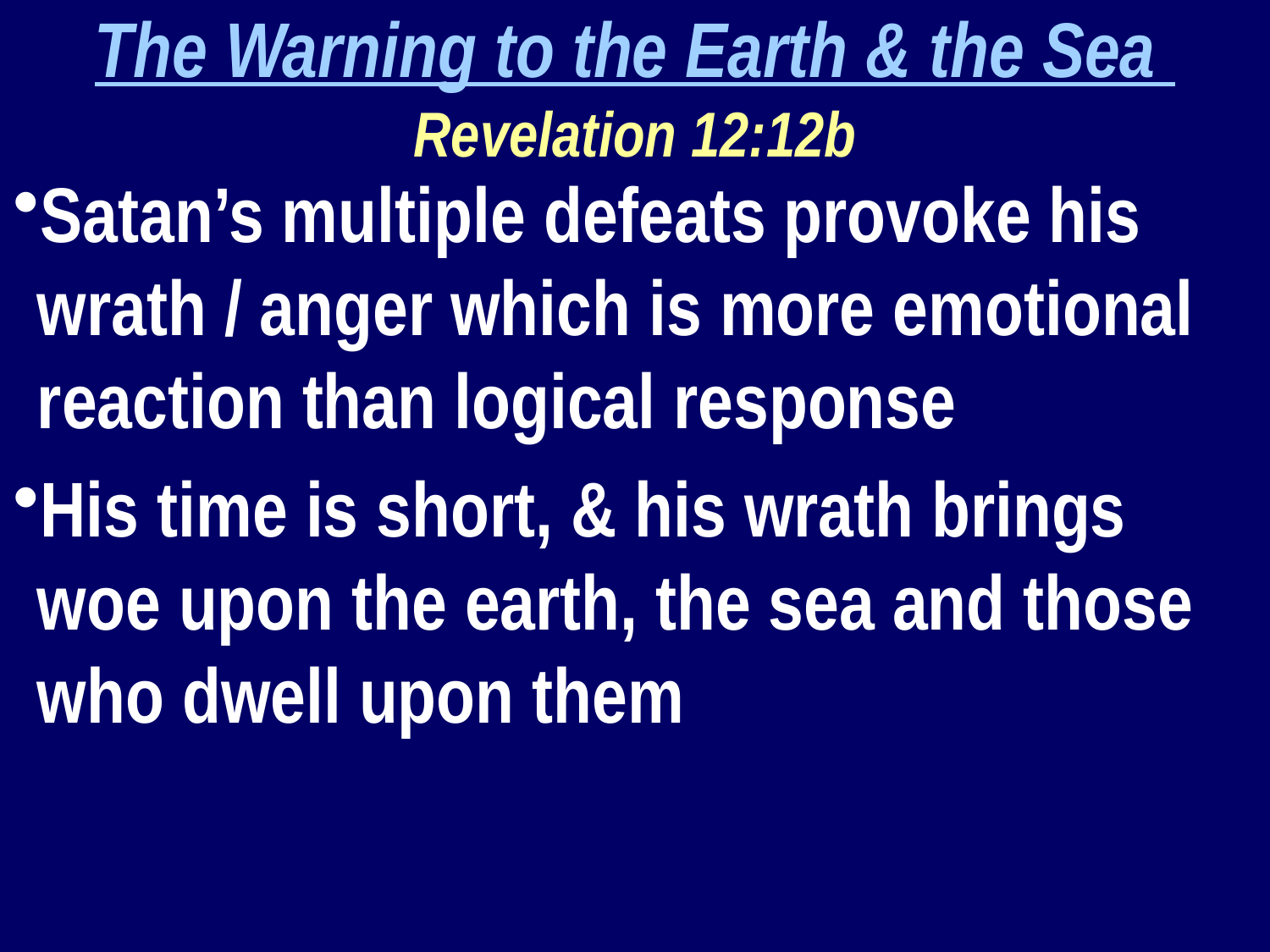

The Warning to the Earth & the Sea
Revelation 12:12b
Satan’s multiple defeats provoke his wrath / anger which is more emotional reaction than logical response
His time is short, & his wrath brings woe upon the earth, the sea and those who dwell upon them